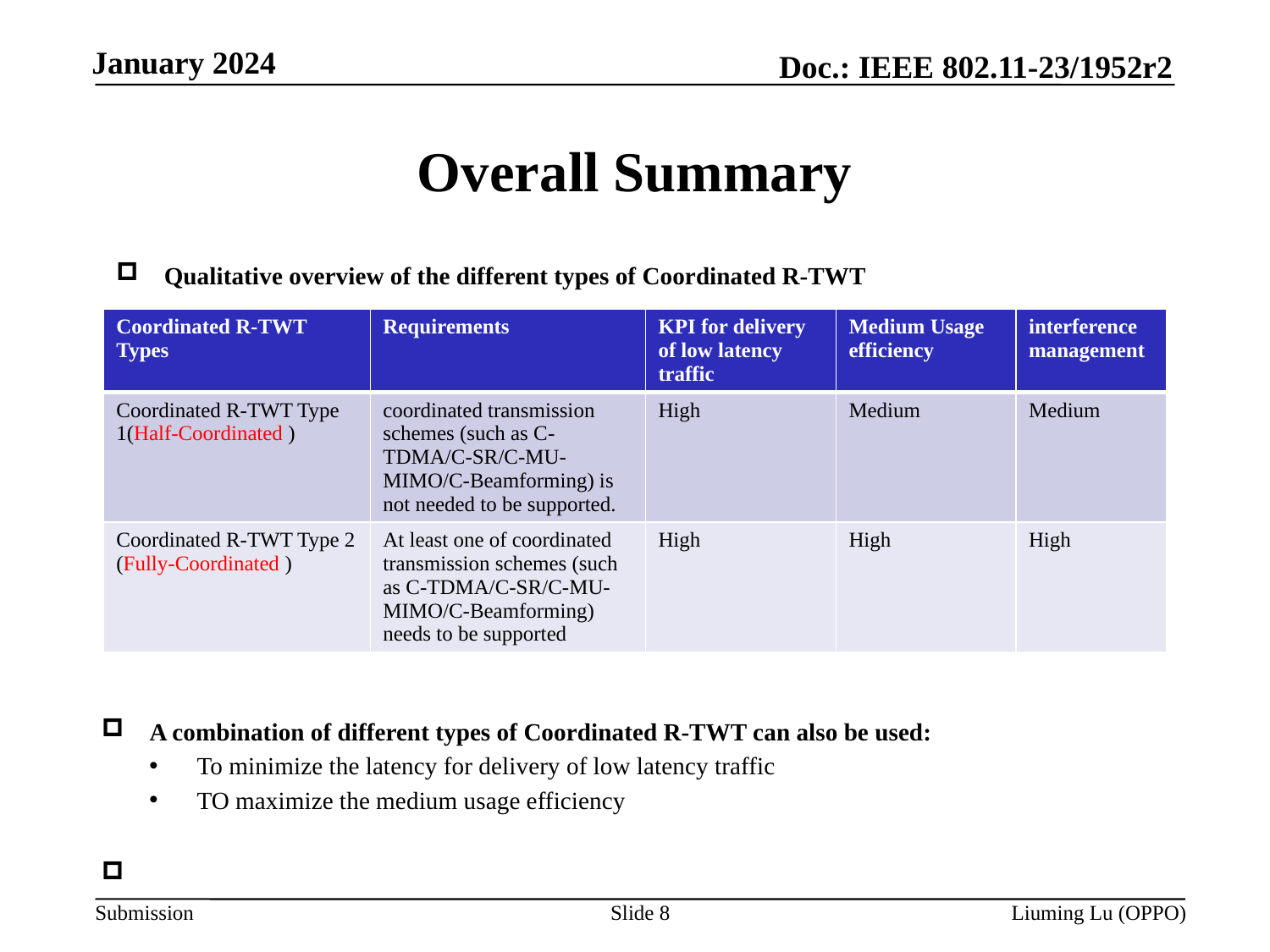

# Overall Summary
Qualitative overview of the different types of Coordinated R-TWT
| Coordinated R-TWT Types | Requirements | KPI for delivery of low latency traffic | Medium Usage efficiency | interference management |
| --- | --- | --- | --- | --- |
| Coordinated R-TWT Type 1(Half-Coordinated ) | coordinated transmission schemes (such as C-TDMA/C-SR/C-MU-MIMO/C-Beamforming) is not needed to be supported. | High | Medium | Medium |
| Coordinated R-TWT Type 2 (Fully-Coordinated ) | At least one of coordinated transmission schemes (such as C-TDMA/C-SR/C-MU-MIMO/C-Beamforming) needs to be supported | High | High | High |
A combination of different types of Coordinated R-TWT can also be used:
To minimize the latency for delivery of low latency traffic
TO maximize the medium usage efficiency

Slide 8
Liuming Lu (OPPO)